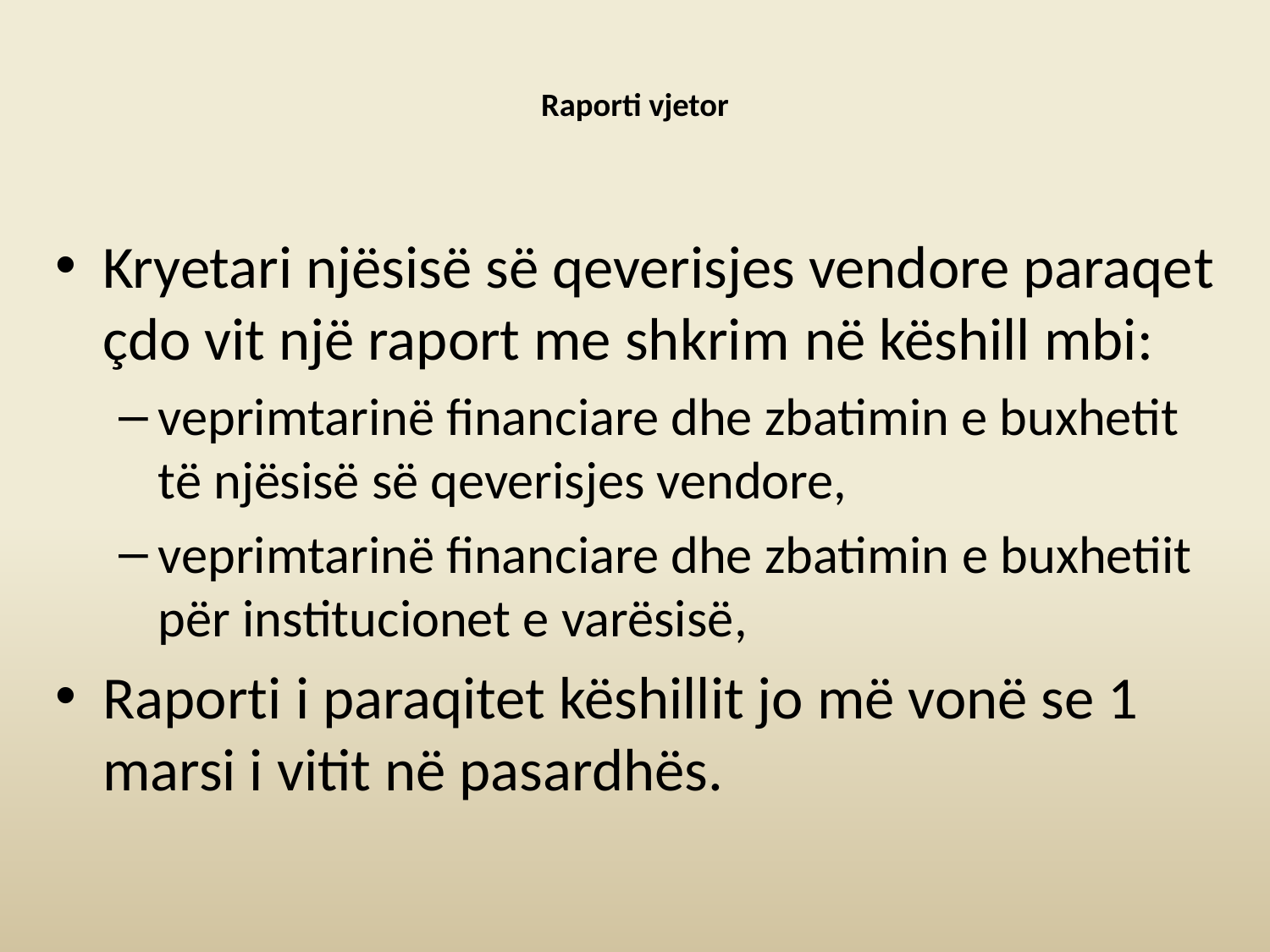

# Raporti vjetor
Kryetari njësisë së qeverisjes vendore paraqet çdo vit një raport me shkrim në këshill mbi:
veprimtarinë financiare dhe zbatimin e buxhetit të njësisë së qeverisjes vendore,
veprimtarinë financiare dhe zbatimin e buxhetiit për institucionet e varësisë,
Raporti i paraqitet këshillit jo më vonë se 1 marsi i vitit në pasardhës.